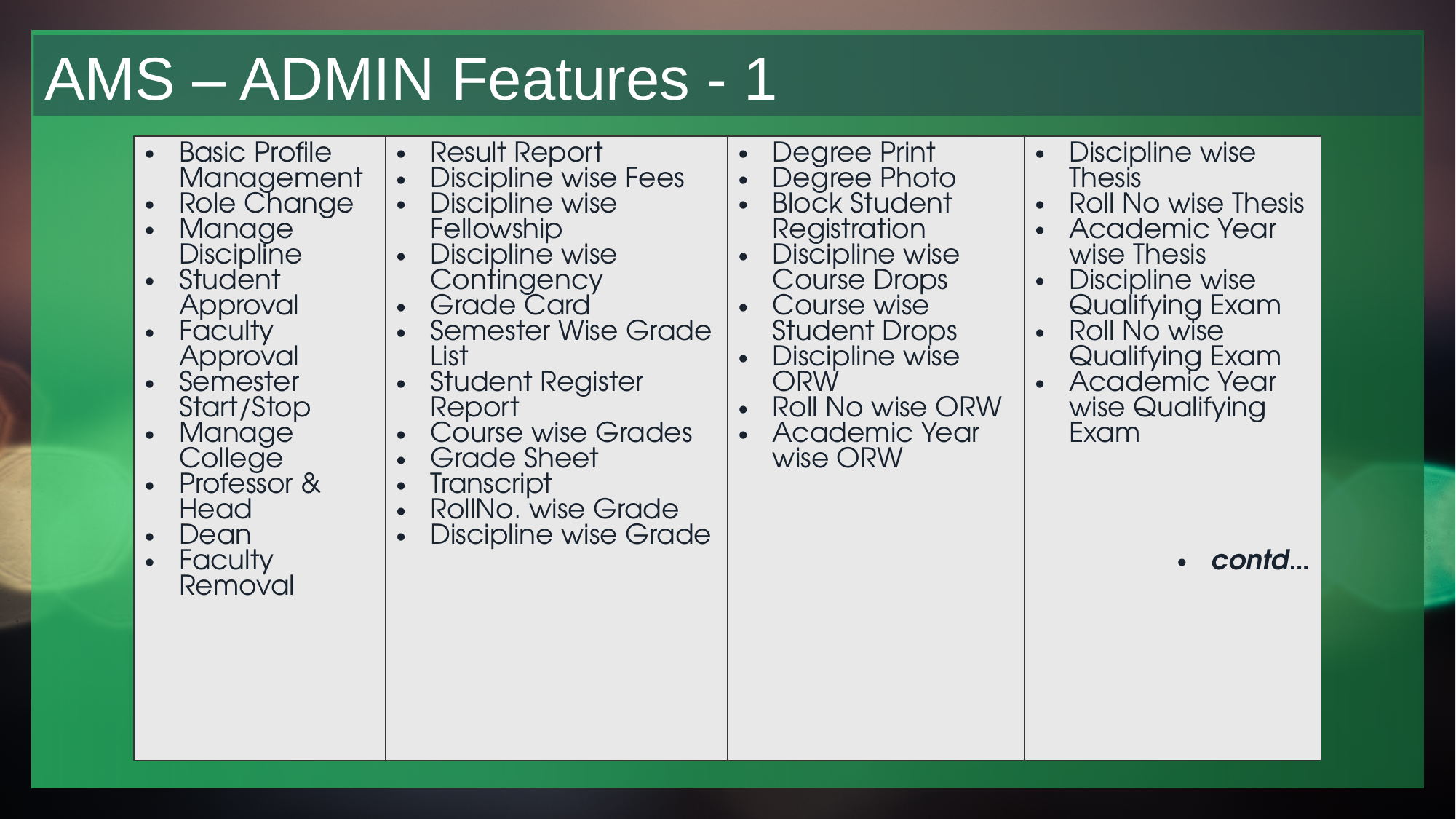

AMS – ADMIN Features - 1
| Basic Profile Management Role Change Manage Discipline Student Approval Faculty Approval Semester Start/Stop Manage College Professor & Head Dean Faculty Removal | Result Report Discipline wise Fees Discipline wise Fellowship Discipline wise Contingency Grade Card Semester Wise Grade List Student Register Report Course wise Grades Grade Sheet Transcript RollNo. wise Grade Discipline wise Grade | Degree Print Degree Photo Block Student Registration Discipline wise Course Drops Course wise Student Drops Discipline wise ORW Roll No wise ORW Academic Year wise ORW | Discipline wise Thesis Roll No wise Thesis Academic Year wise Thesis Discipline wise Qualifying Exam Roll No wise Qualifying Exam Academic Year wise Qualifying Exam contd… |
| --- | --- | --- | --- |